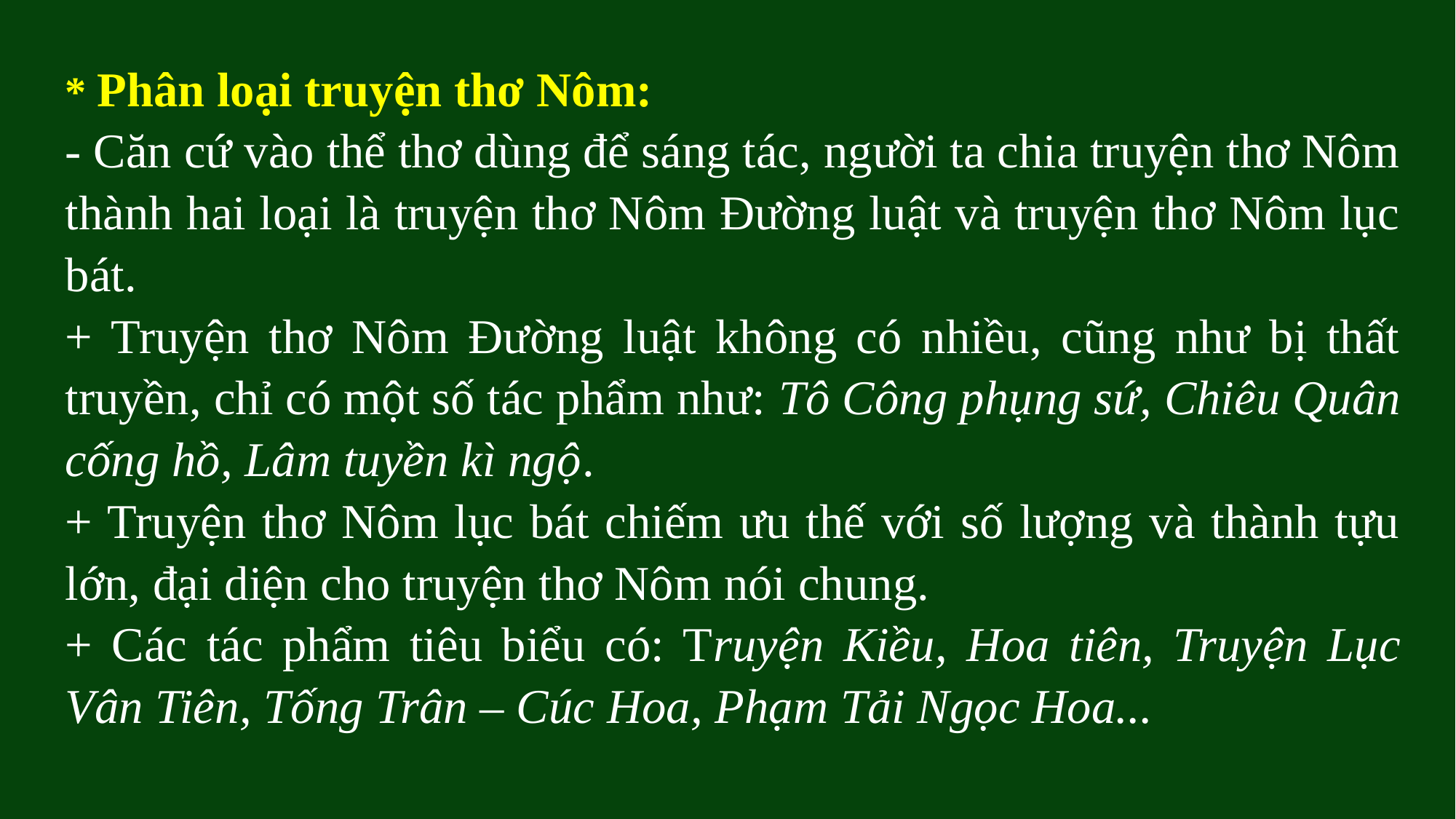

* Phân loại truyện thơ Nôm:
- Căn cứ vào thể thơ dùng để sáng tác, người ta chia truyện thơ Nôm thành hai loại là truyện thơ Nôm Đường luật và truyện thơ Nôm lục bát.
+ Truyện thơ Nôm Đường luật không có nhiều, cũng như bị thất truyền, chỉ có một số tác phẩm như: Tô Công phụng sứ, Chiêu Quân cống hồ, Lâm tuyền kì ngộ.
+ Truyện thơ Nôm lục bát chiếm ưu thế với số lượng và thành tựu lớn, đại diện cho truyện thơ Nôm nói chung.
+ Các tác phẩm tiêu biểu có: Truyện Kiều, Hoa tiên, Truyện Lục Vân Tiên, Tống Trân – Cúc Hoa, Phạm Tải Ngọc Hoa...